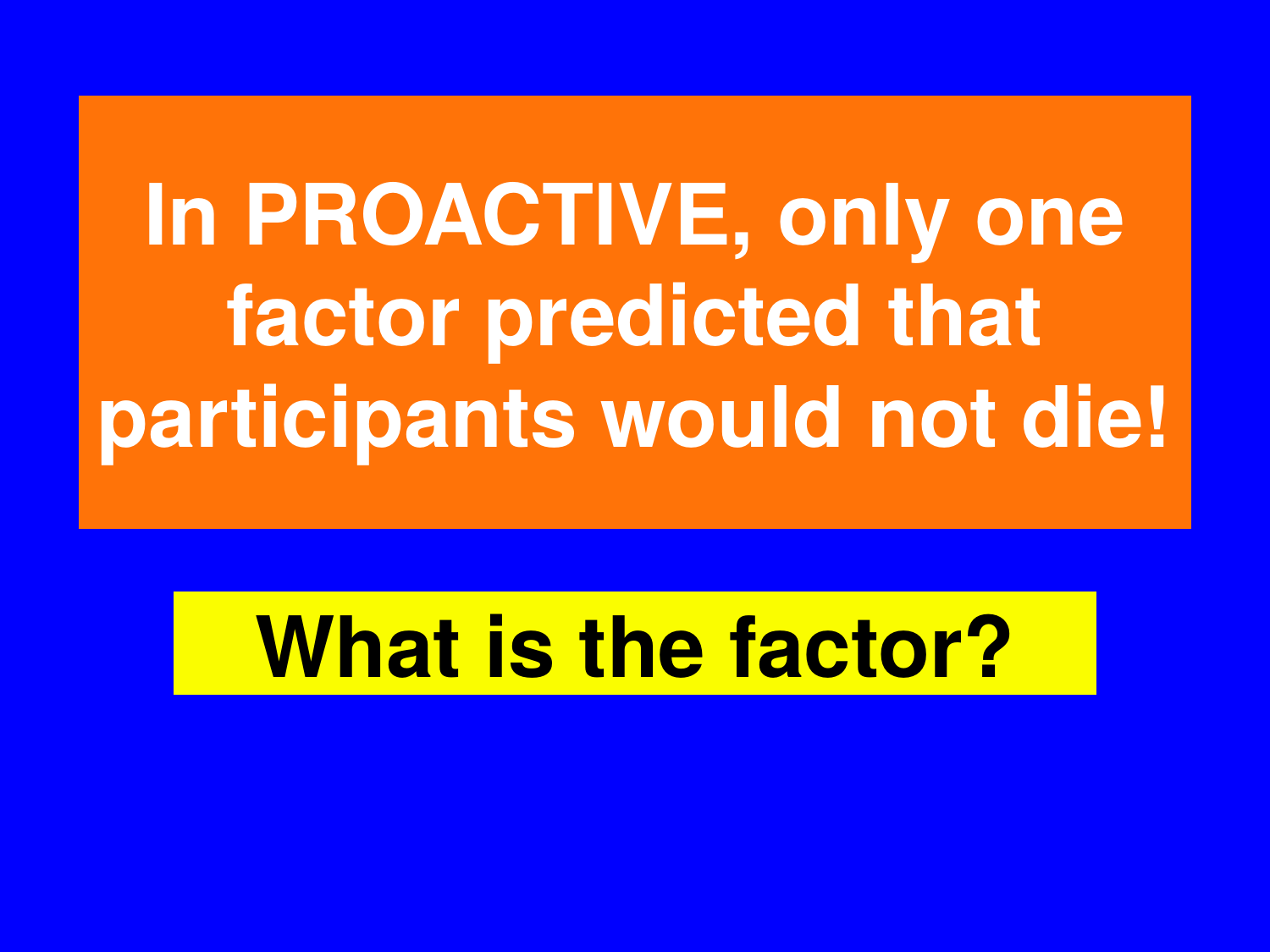

# In PROACTIVE, only one factor predicted that participants would not die!
What is the factor?